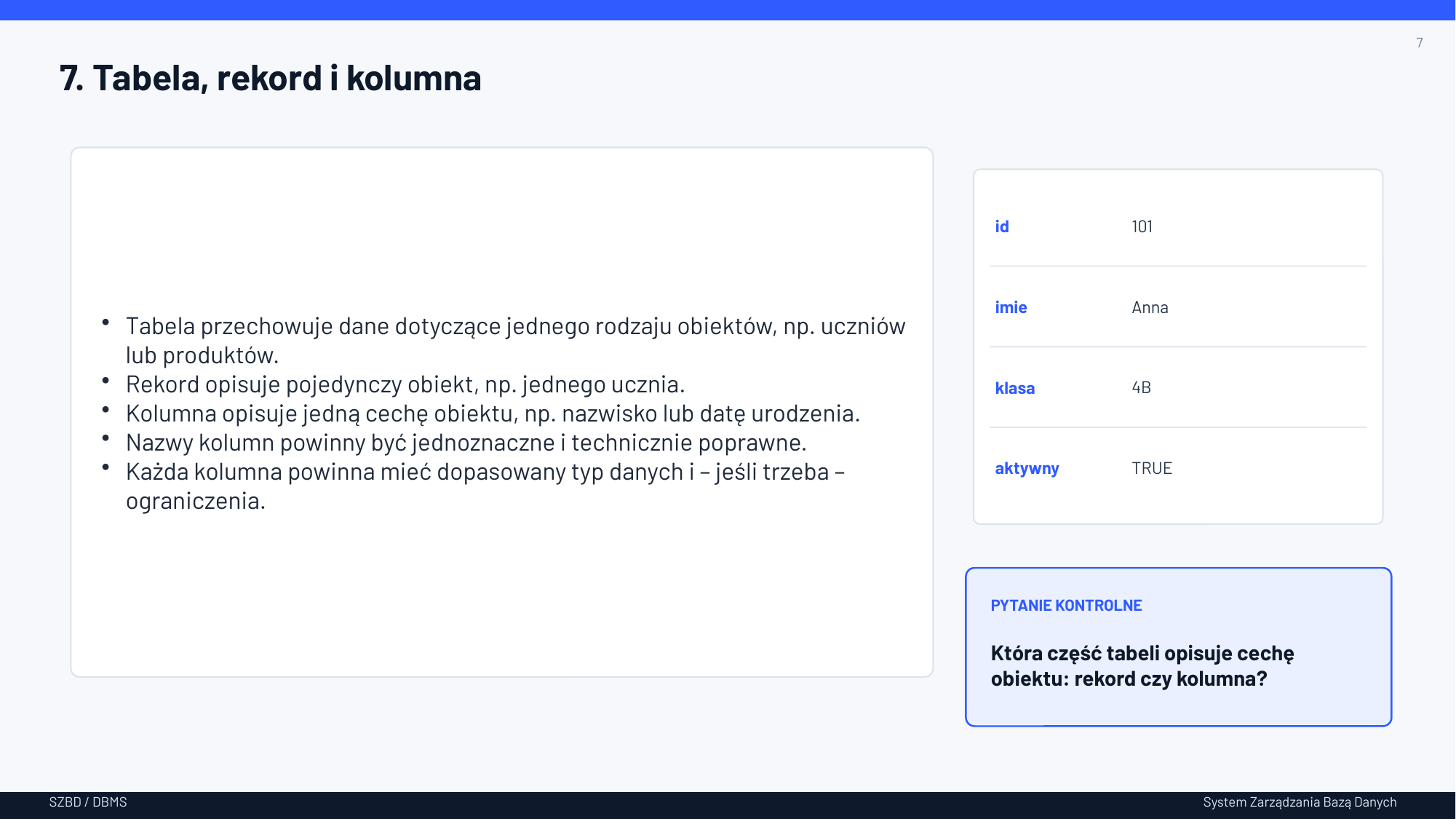

7
7. Tabela, rekord i kolumna

Tabela przechowuje dane dotyczące jednego rodzaju obiektów, np. uczniów lub produktów.
Rekord opisuje pojedynczy obiekt, np. jednego ucznia.
Kolumna opisuje jedną cechę obiektu, np. nazwisko lub datę urodzenia.
Nazwy kolumn powinny być jednoznaczne i technicznie poprawne.
Każda kolumna powinna mieć dopasowany typ danych i – jeśli trzeba – ograniczenia.
id
101

imie
Anna

klasa
4B

aktywny
TRUE

PYTANIE KONTROLNE
Która część tabeli opisuje cechę obiektu: rekord czy kolumna?